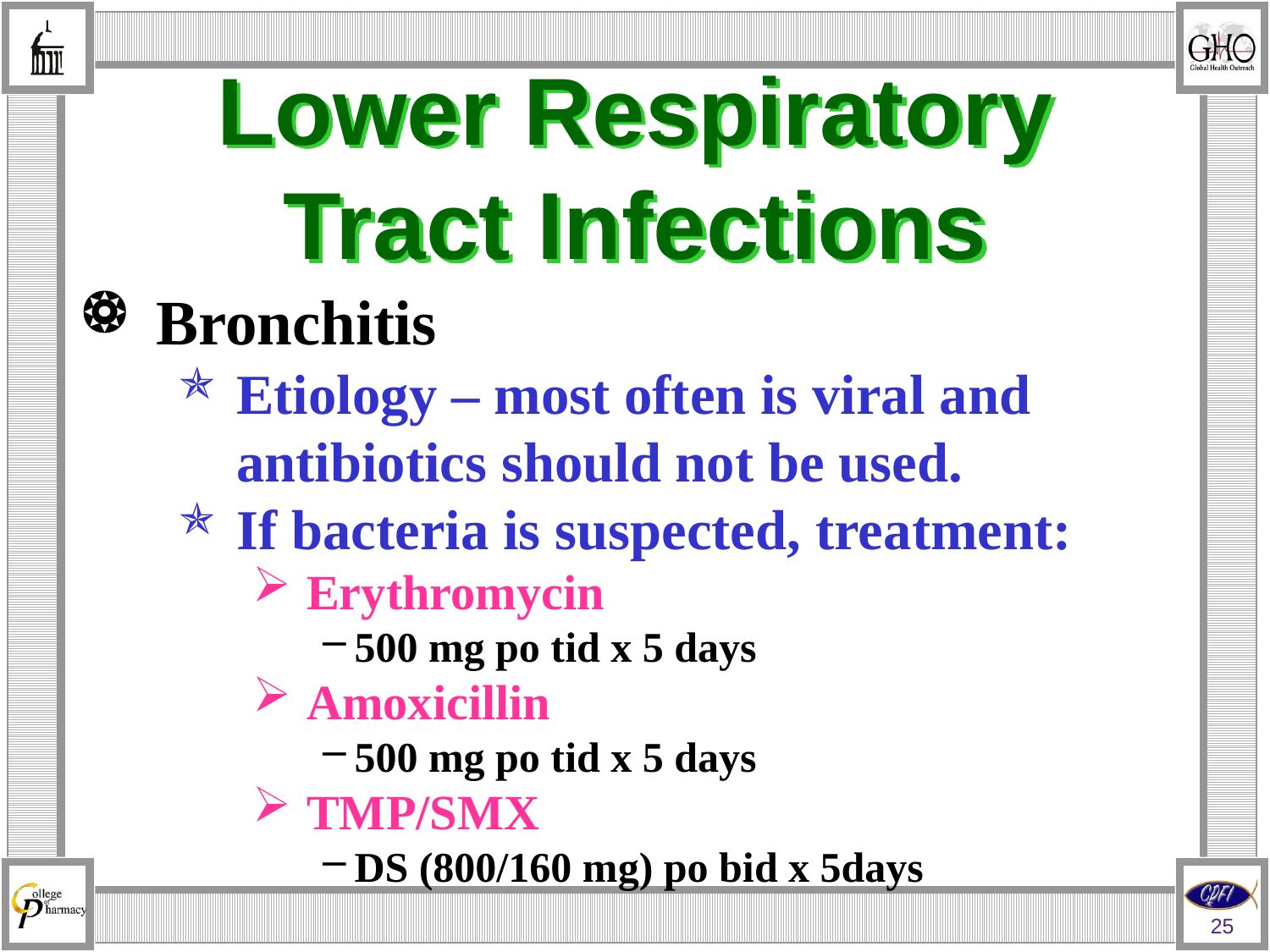

# Lower Respiratory Tract Infections
Bronchitis
Etiology – most often is viral and antibiotics should not be used.
If bacteria is suspected, treatment:
Erythromycin
500 mg po tid x 5 days
Amoxicillin
500 mg po tid x 5 days
TMP/SMX
DS (800/160 mg) po bid x 5days
25